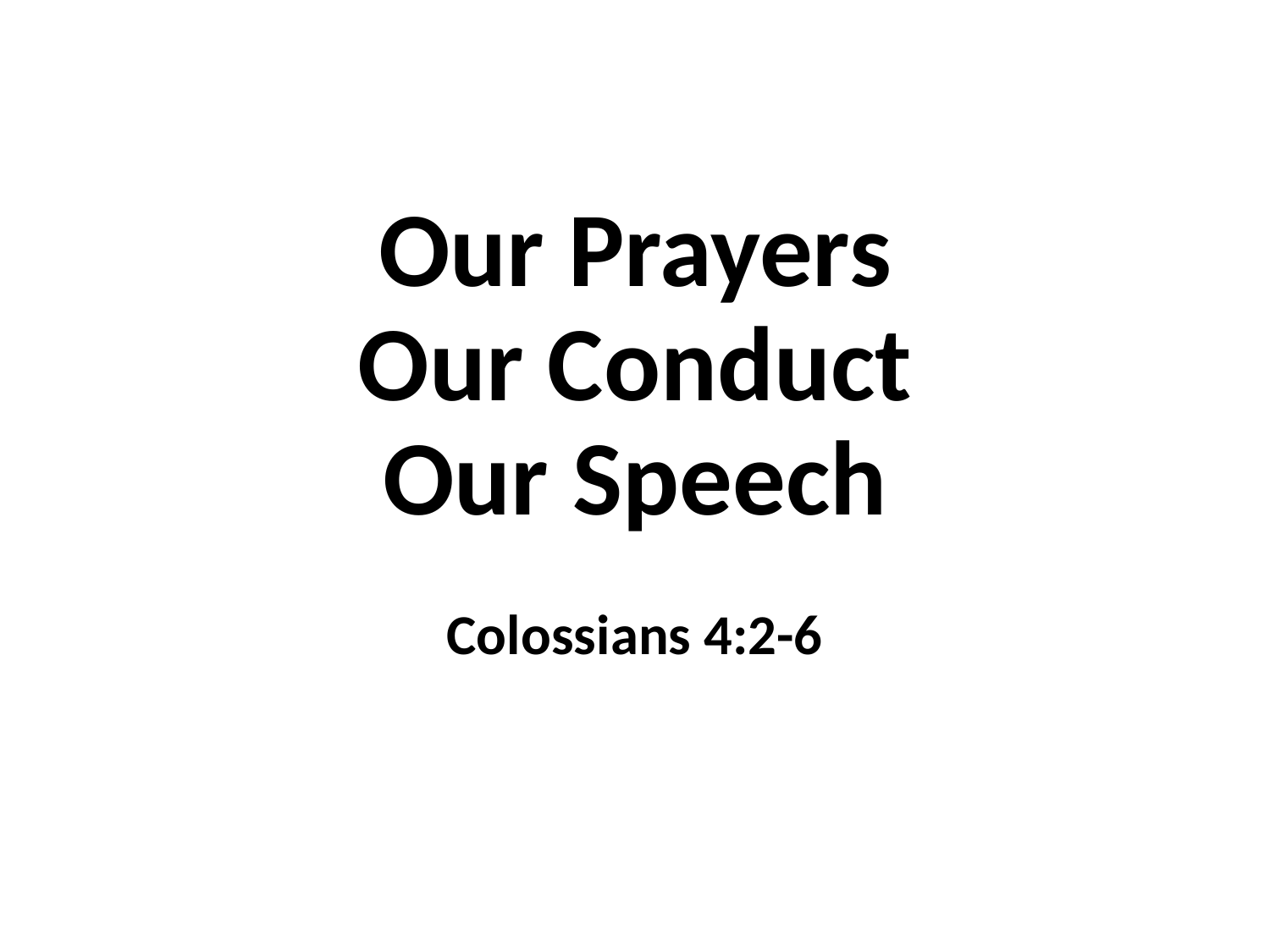

# Our Prayers Our Conduct Our Speech
Colossians 4:2-6